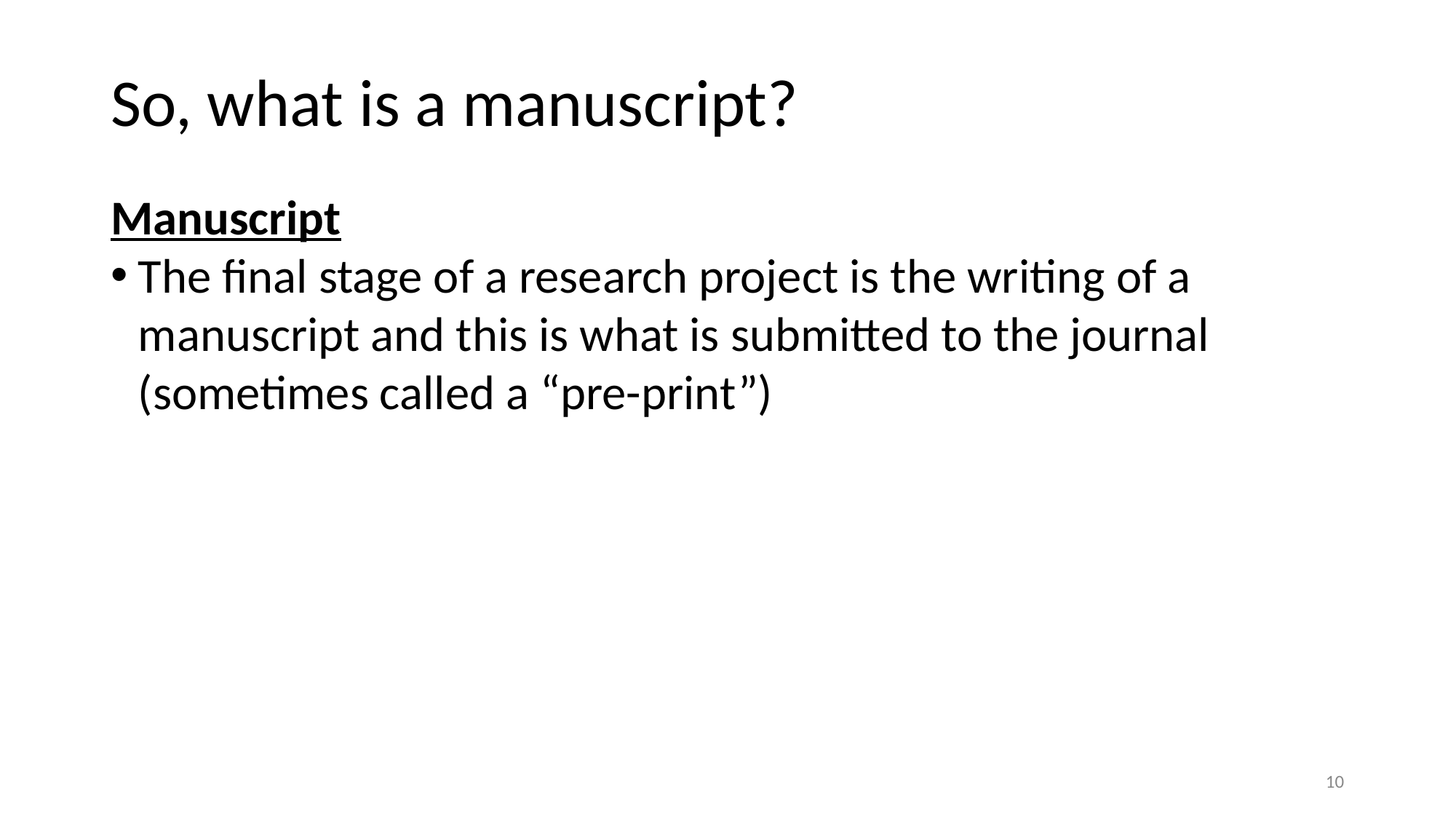

# So, what is a manuscript?
Manuscript
The final stage of a research project is the writing of a manuscript and this is what is submitted to the journal (sometimes called a “pre-print”)

10